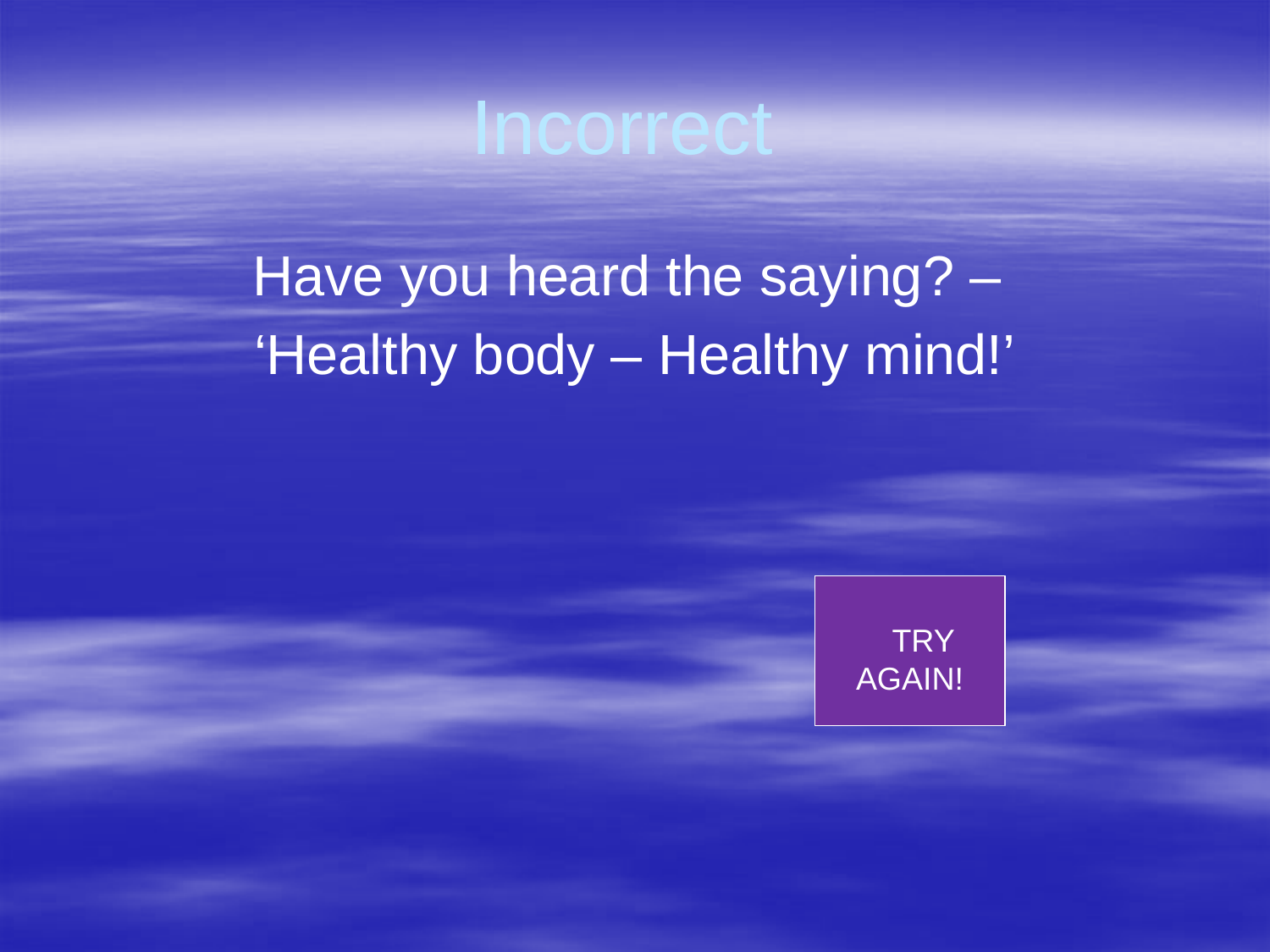

# Incorrect
Have you heard the saying? –
‘Healthy body – Healthy mind!’

   TRY AGAIN!